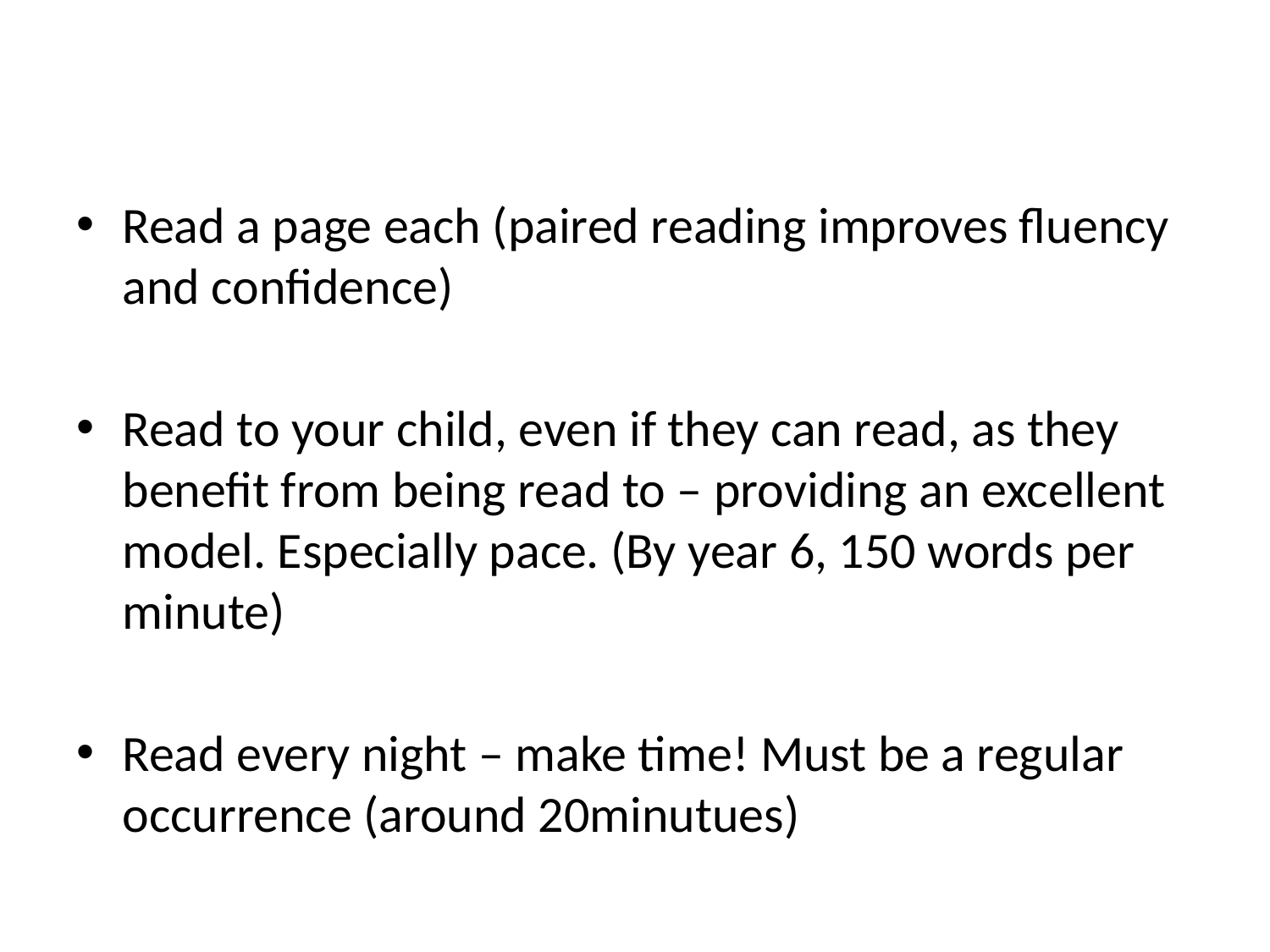

#
Read a page each (paired reading improves fluency and confidence)

Read to your child, even if they can read, as they benefit from being read to – providing an excellent model. Especially pace. (By year 6, 150 words per minute)

Read every night – make time! Must be a regular occurrence (around 20minutues)